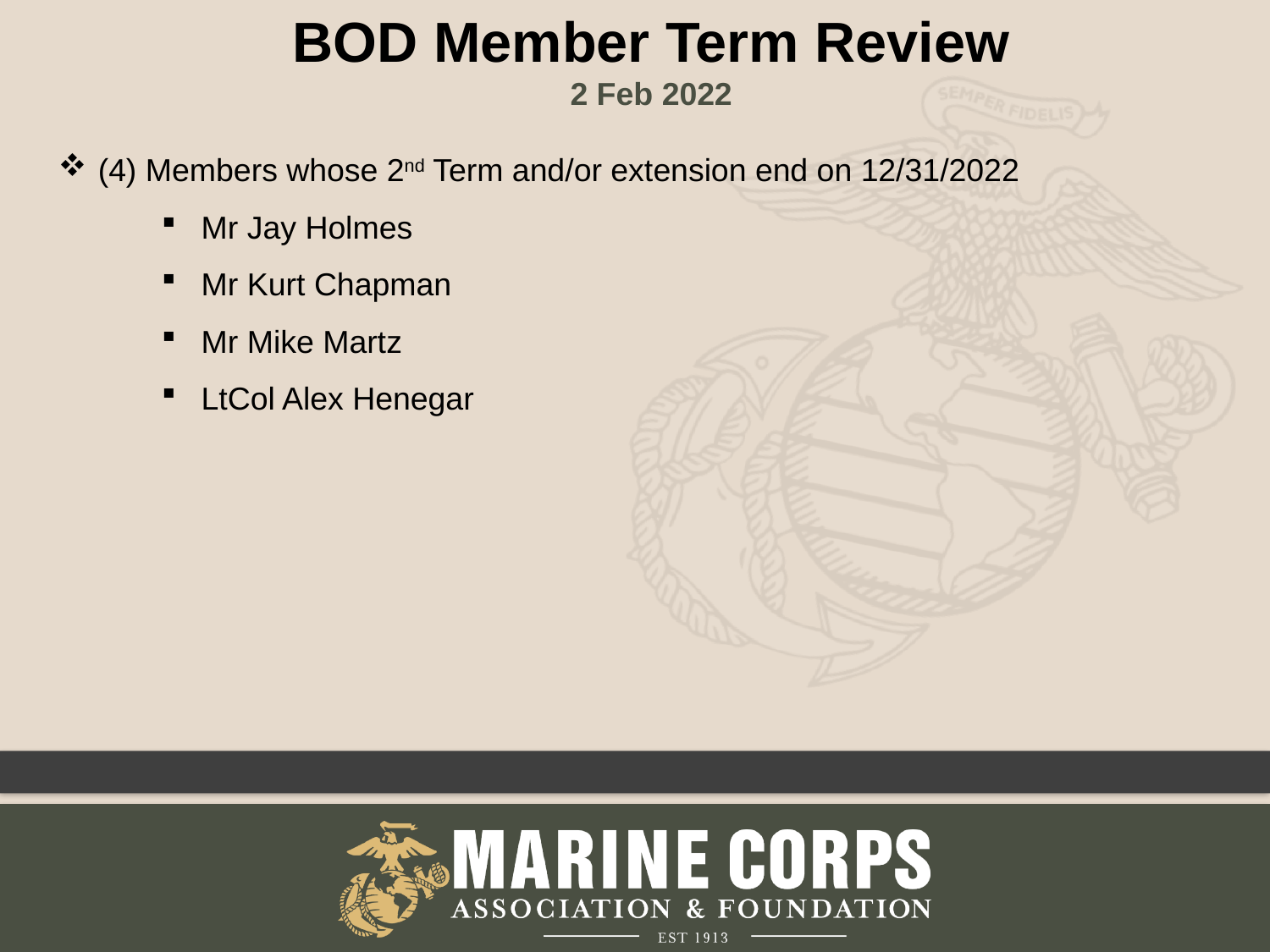

BOD Member Term Review
2 Feb 2022

(4) Members whose 2nd Term and/or extension end on 12/31/2022
Mr Jay Holmes
Mr Kurt Chapman
Mr Mike Martz
LtCol Alex Henegar

5